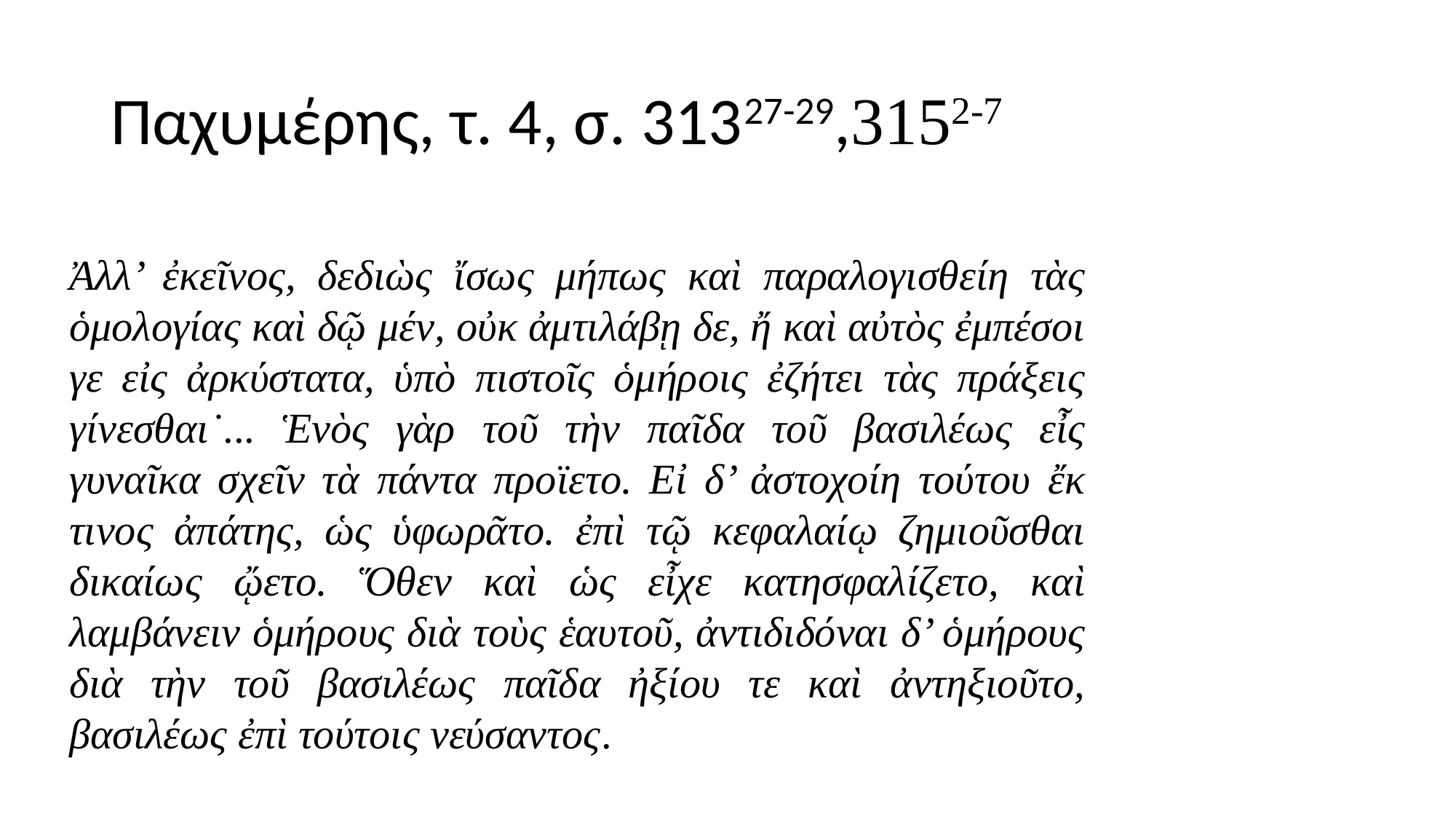

# Παχυμέρης, τ. 4, σ. 31327-29,3152-7
Ἀλλ’ ἐκεῖνος, δεδιὼς ἴσως μήπως καὶ παραλογισθείη τὰς ὁμολογίας καὶ δῷ μέν, οὐκ ἀμτιλάβῃ δε, ἤ καὶ αὐτὸς ἐμπέσοι γε εἰς ἀρκύστατα, ὑπὸ πιστοῖς ὁμήροις ἐζήτει τὰς πράξεις γίνεσθαι˙... Ἑνὸς γὰρ τοῦ τὴν παῖδα τοῦ βασιλέως εἶς γυναῖκα σχεῖν τὰ πάντα προϊετο. Εἰ δ’ ἀστοχοίη τούτου ἔκ τινος ἀπάτης, ὡς ὑφωρᾶτο. ἐπὶ τῷ κεφαλαίῳ ζημιοῦσθαι δικαίως ᾤετο. Ὅθεν καὶ ὡς εἶχε κατησφαλίζετο, καὶ λαμβάνειν ὁμήρους διὰ τοὺς ἑαυτοῦ, ἀντιδιδόναι δ’ ὁμήρους διὰ τὴν τοῦ βασιλέως παῖδα ἠξίου τε καὶ ἀντηξιοῦτο, βασιλέως ἐπὶ τούτοις νεύσαντος.